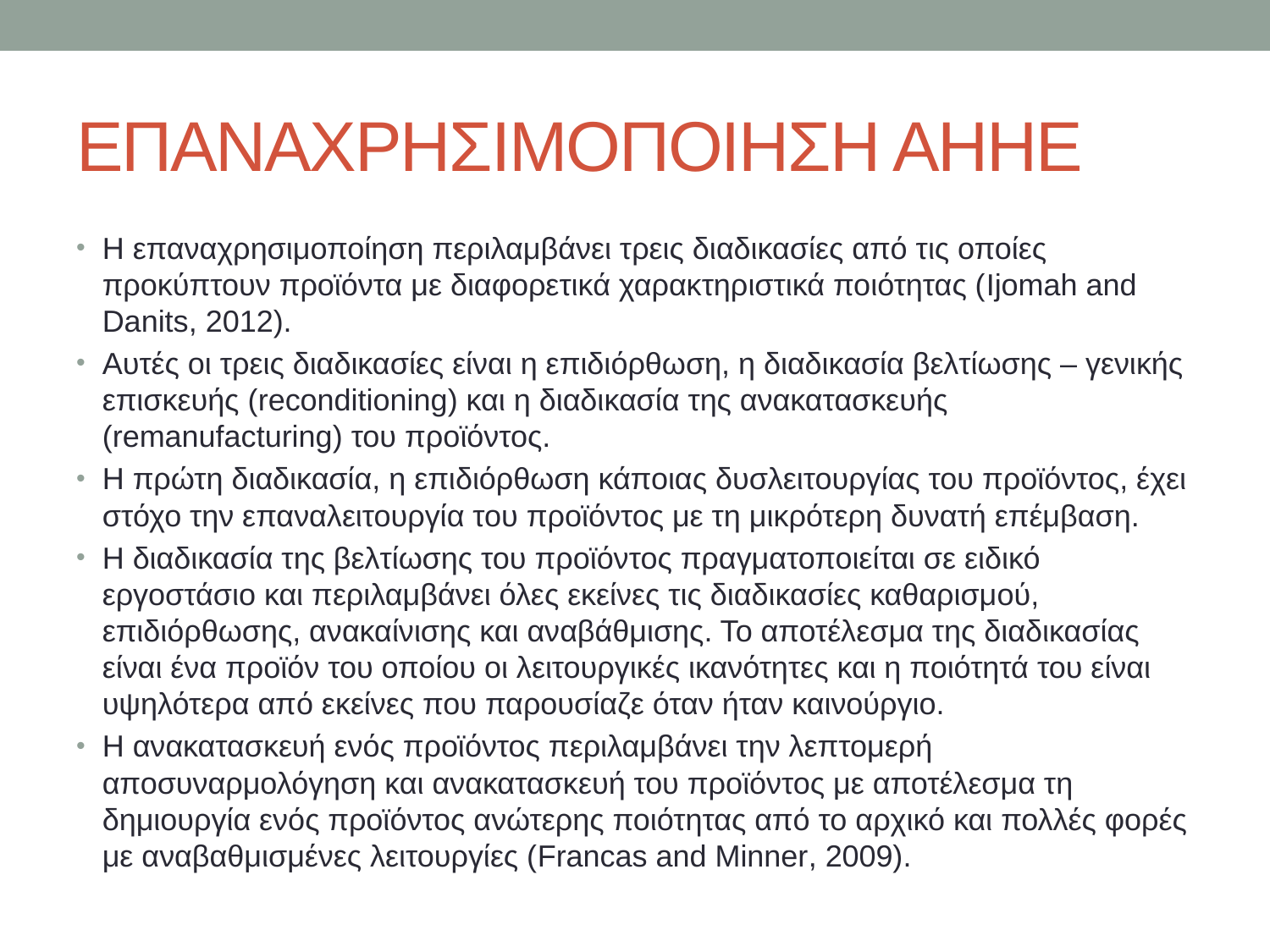

# ΕΠΑΝΑΧΡΗΣΙΜΟΠΟΙΗΣΗ ΑΗΗΕ
Η επαναχρησιμοποίηση περιλαμβάνει τρεις διαδικασίες από τις οποίες προκύπτουν προϊόντα με διαφορετικά χαρακτηριστικά ποιότητας (Ijomah and Danits, 2012).
Αυτές οι τρεις διαδικασίες είναι η επιδιόρθωση, η διαδικασία βελτίωσης – γενικής επισκευής (reconditioning) και η διαδικασία της ανακατασκευής (remanufacturing) του προϊόντος.
Η πρώτη διαδικασία, η επιδιόρθωση κάποιας δυσλειτουργίας του προϊόντος, έχει στόχο την επαναλειτουργία του προϊόντος με τη μικρότερη δυνατή επέμβαση.
Η διαδικασία της βελτίωσης του προϊόντος πραγματοποιείται σε ειδικό εργοστάσιο και περιλαμβάνει όλες εκείνες τις διαδικασίες καθαρισμού, επιδιόρθωσης, ανακαίνισης και αναβάθμισης. Το αποτέλεσμα της διαδικασίας είναι ένα προϊόν του οποίου οι λειτουργικές ικανότητες και η ποιότητά του είναι υψηλότερα από εκείνες που παρουσίαζε όταν ήταν καινούργιο.
Η ανακατασκευή ενός προϊόντος περιλαμβάνει την λεπτομερή αποσυναρμολόγηση και ανακατασκευή του προϊόντος με αποτέλεσμα τη δημιουργία ενός προϊόντος ανώτερης ποιότητας από το αρχικό και πολλές φορές με αναβαθμισμένες λειτουργίες (Francas and Minner, 2009).